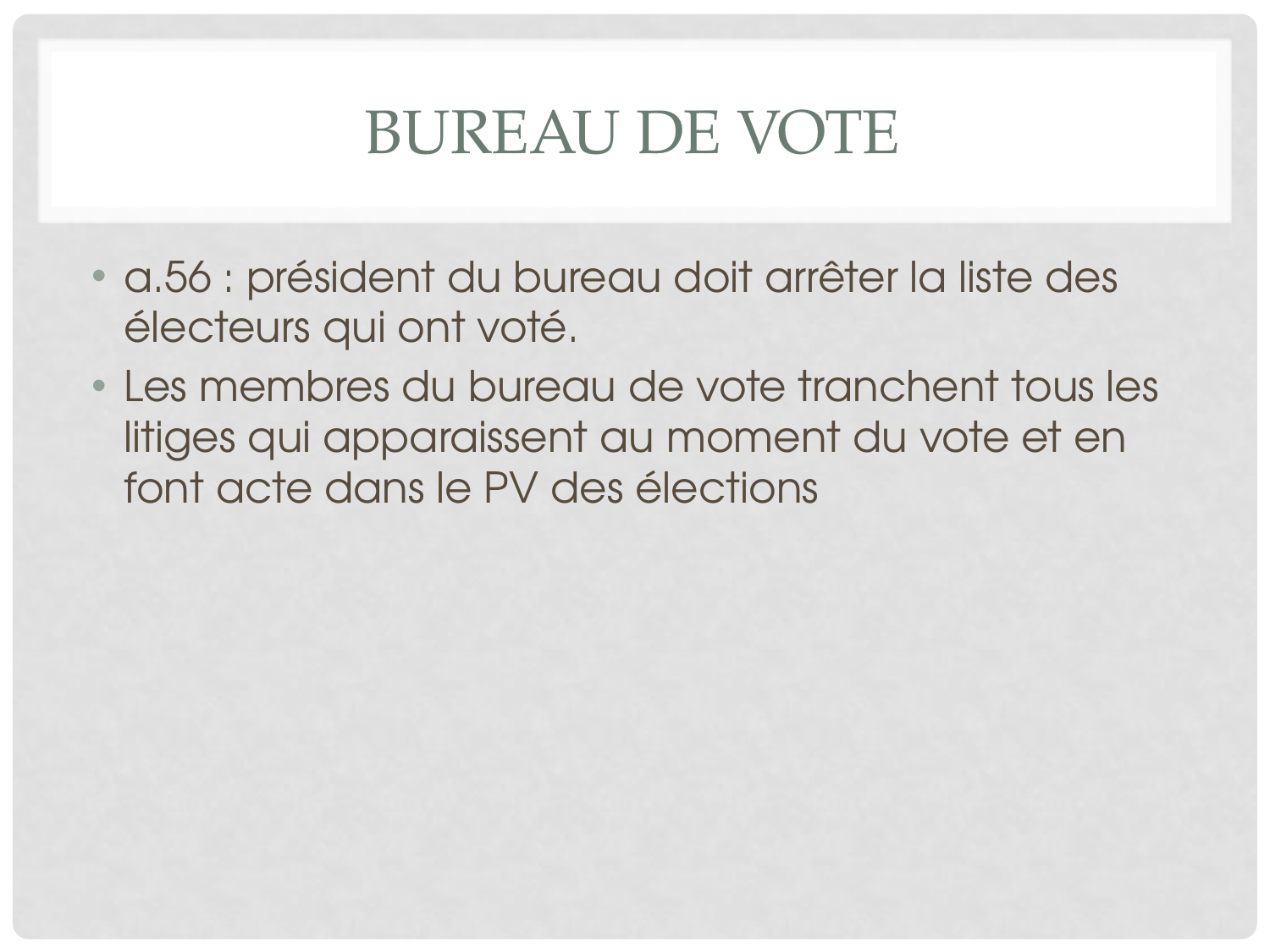

# Bureau de vote
a.56 : président du bureau doit arrêter la liste des électeurs qui ont voté.
Les membres du bureau de vote tranchent tous les litiges qui apparaissent au moment du vote et en font acte dans le PV des élections